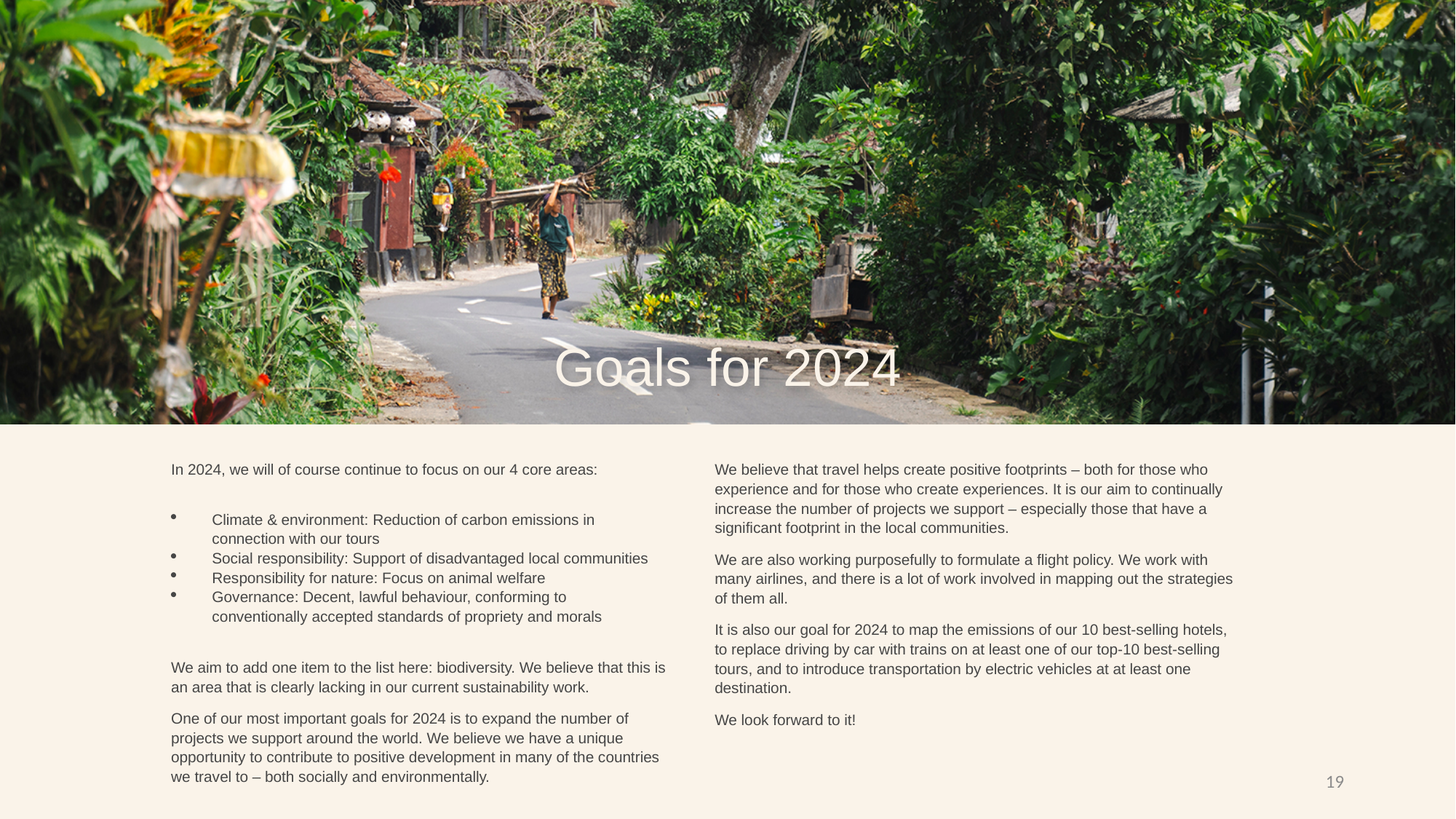

Goals for 2024
In 2024, we will of course continue to focus on our 4 core areas:
Climate & environment: Reduction of carbon emissions in connection with our tours
Social responsibility: Support of disadvantaged local communities
Responsibility for nature: Focus on animal welfare
Governance: Decent, lawful behaviour, conforming to conventionally accepted standards of propriety and morals

We aim to add one item to the list here: biodiversity. We believe that this is an area that is clearly lacking in our current sustainability work.
One of our most important goals for 2024 is to expand the number of projects we support around the world. We believe we have a unique opportunity to contribute to positive development in many of the countries we travel to – both socially and environmentally.
We believe that travel helps create positive footprints – both for those who experience and for those who create experiences. It is our aim to continually increase the number of projects we support – especially those that have a significant footprint in the local communities.
We are also working purposefully to formulate a flight policy. We work with many airlines, and there is a lot of work involved in mapping out the strategies of them all.
It is also our goal for 2024 to map the emissions of our 10 best-selling hotels, to replace driving by car with trains on at least one of our top-10 best-selling tours, and to introduce transportation by electric vehicles at at least one destination.
We look forward to it!

19